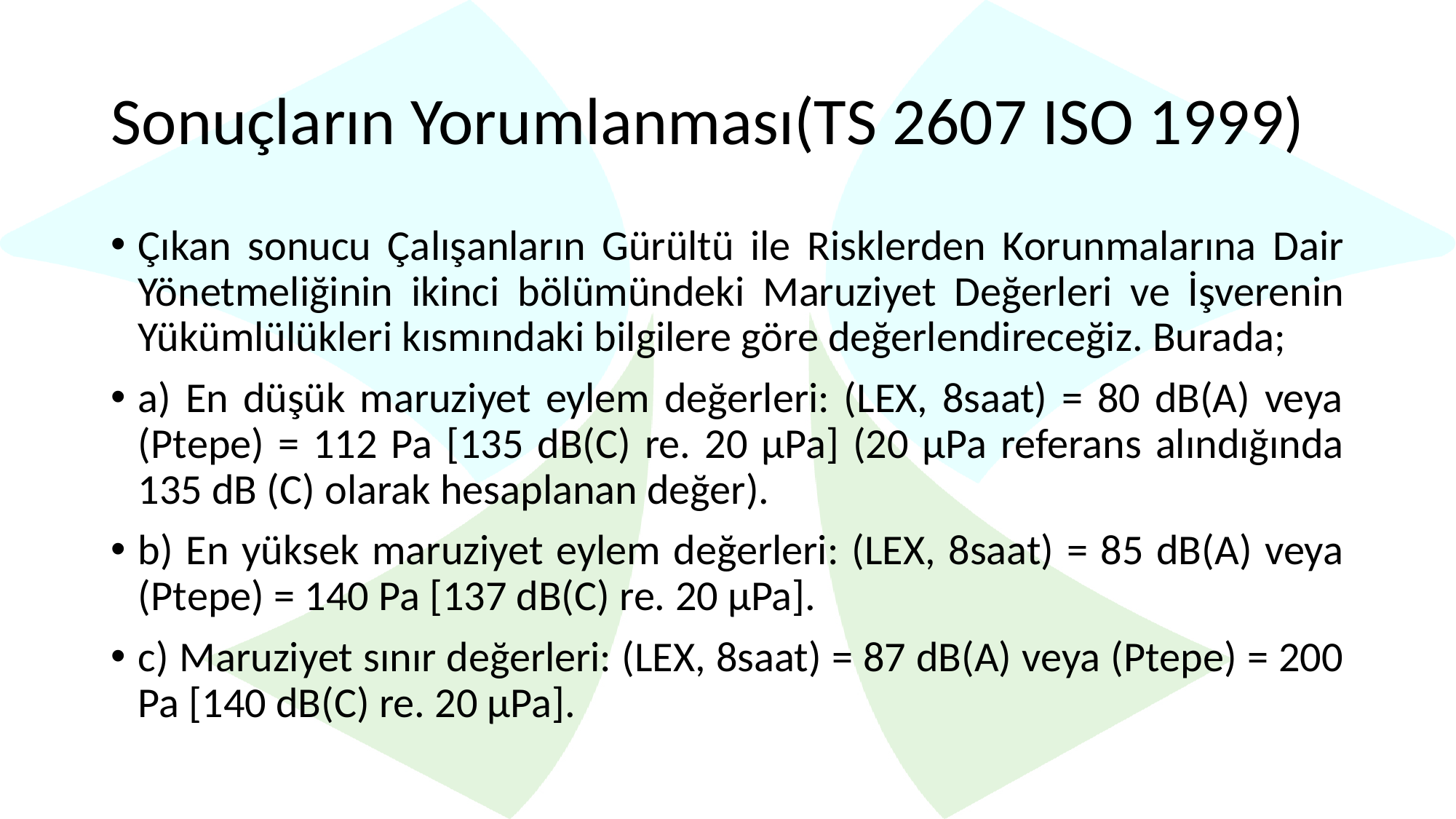

# Sonuçların Yorumlanması(TS 2607 ISO 1999)
Çıkan sonucu Çalışanların Gürültü ile Risklerden Korunmalarına Dair Yönetmeliğinin ikinci bölümündeki Maruziyet Değerleri ve İşverenin Yükümlülükleri kısmındaki bilgilere göre değerlendireceğiz. Burada;
a) En düşük maruziyet eylem değerleri: (LEX, 8saat) = 80 dB(A) veya (Ptepe) = 112 Pa [135 dB(C) re. 20 µPa] (20 µPa referans alındığında 135 dB (C) olarak hesaplanan değer).
b) En yüksek maruziyet eylem değerleri: (LEX, 8saat) = 85 dB(A) veya (Ptepe) = 140 Pa [137 dB(C) re. 20 µPa].
c) Maruziyet sınır değerleri: (LEX, 8saat) = 87 dB(A) veya (Ptepe) = 200 Pa [140 dB(C) re. 20 µPa].